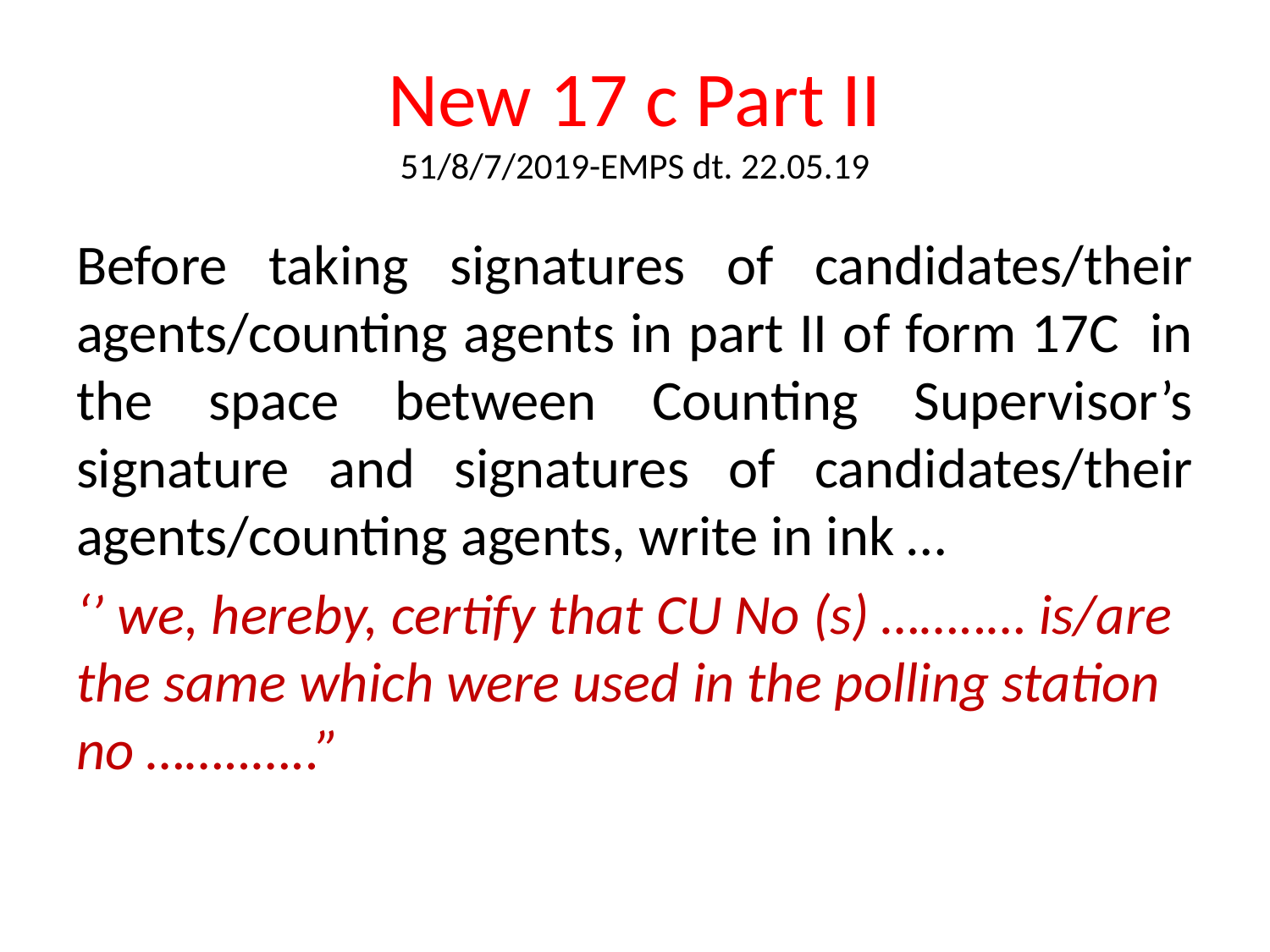

# New 17 c Part II 51/8/7/2019-EMPS dt. 22.05.19
Before taking signatures of candidates/their agents/counting agents in part II of form 17C  in the space between Counting Supervisor’s signature and signatures of candidates/their agents/counting agents, write in ink …
‘’ we, hereby, certify that CU No (s) ……..… is/are the same which were used in the polling station no ……..…..”